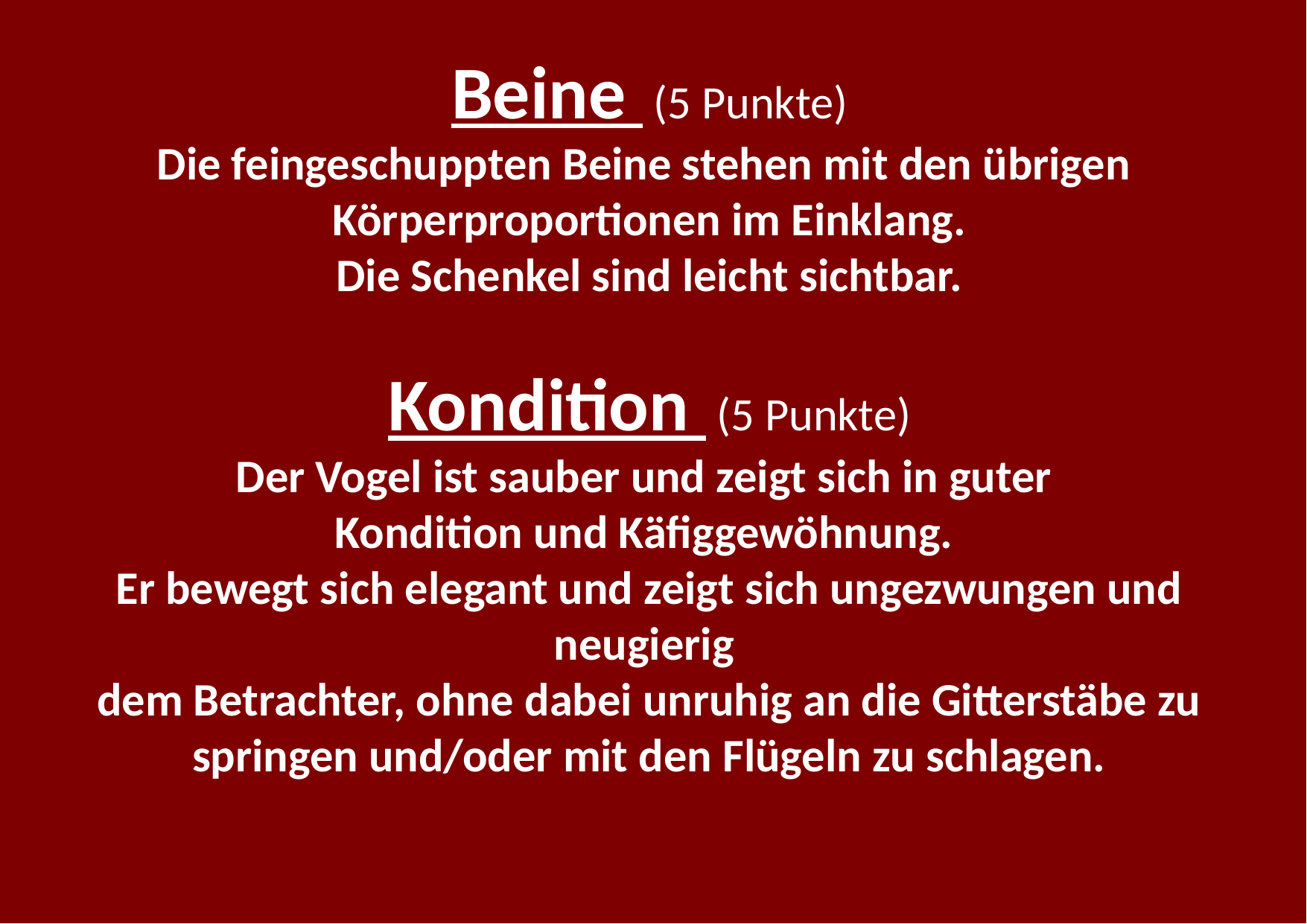

Beine  (5 Punkte)
Die feingeschuppten Beine stehen mit den übrigen
Körperproportionen im Einklang.
Die Schenkel sind leicht sichtbar.

Kondition  (5 Punkte)
Der Vogel ist sauber und zeigt sich in guter
Kondition und Käfiggewöhnung.
Er bewegt sich elegant und zeigt sich ungezwungen und neugierig
dem Betrachter, ohne dabei unruhig an die Gitterstäbe zu springen und/oder mit den Flügeln zu schlagen.